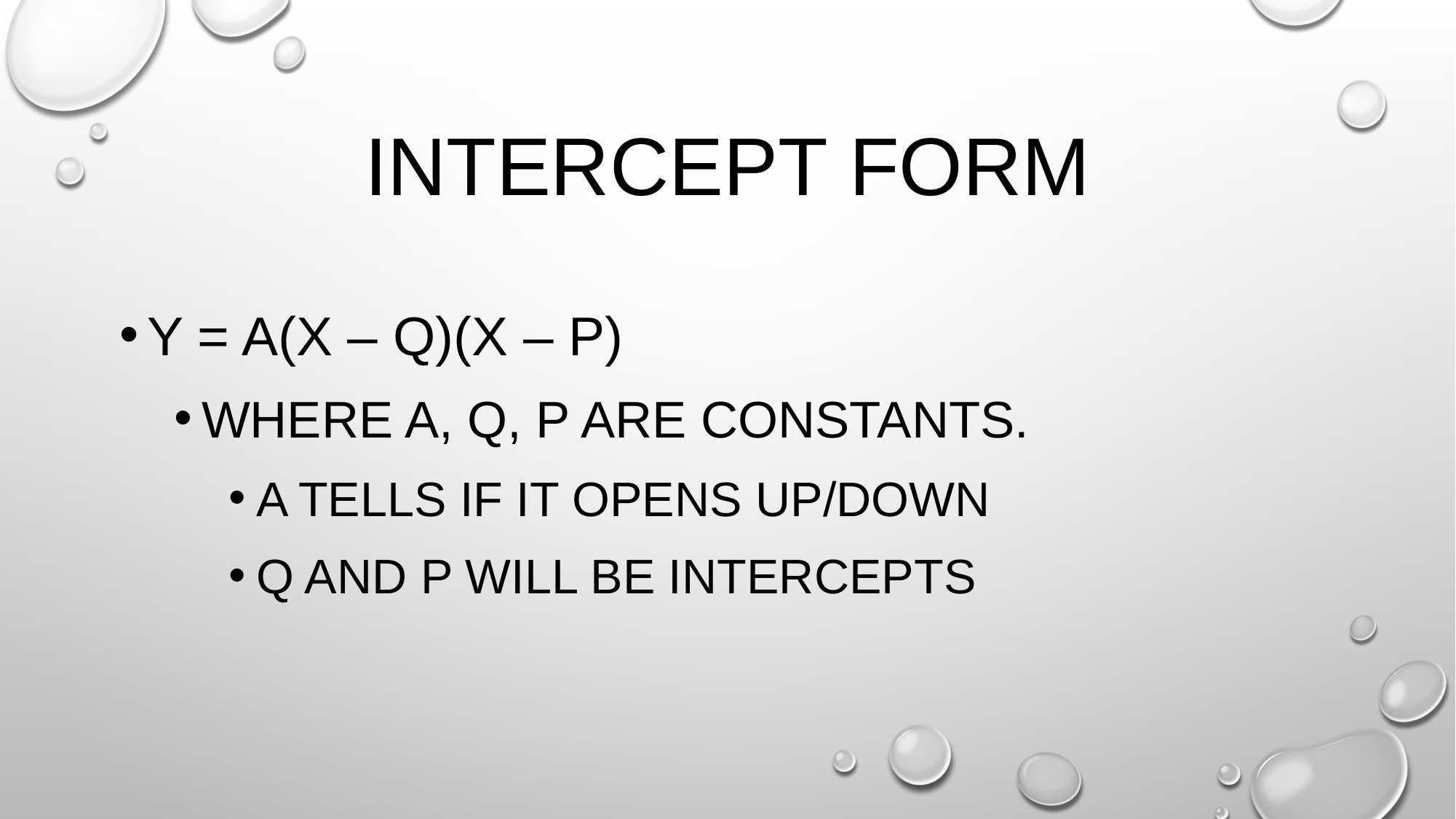

# Intercept form
Y = A(x – Q)(X – p)
Where A, Q, P are constants.
A tells if it opens up/down
Q and P will be intercepts